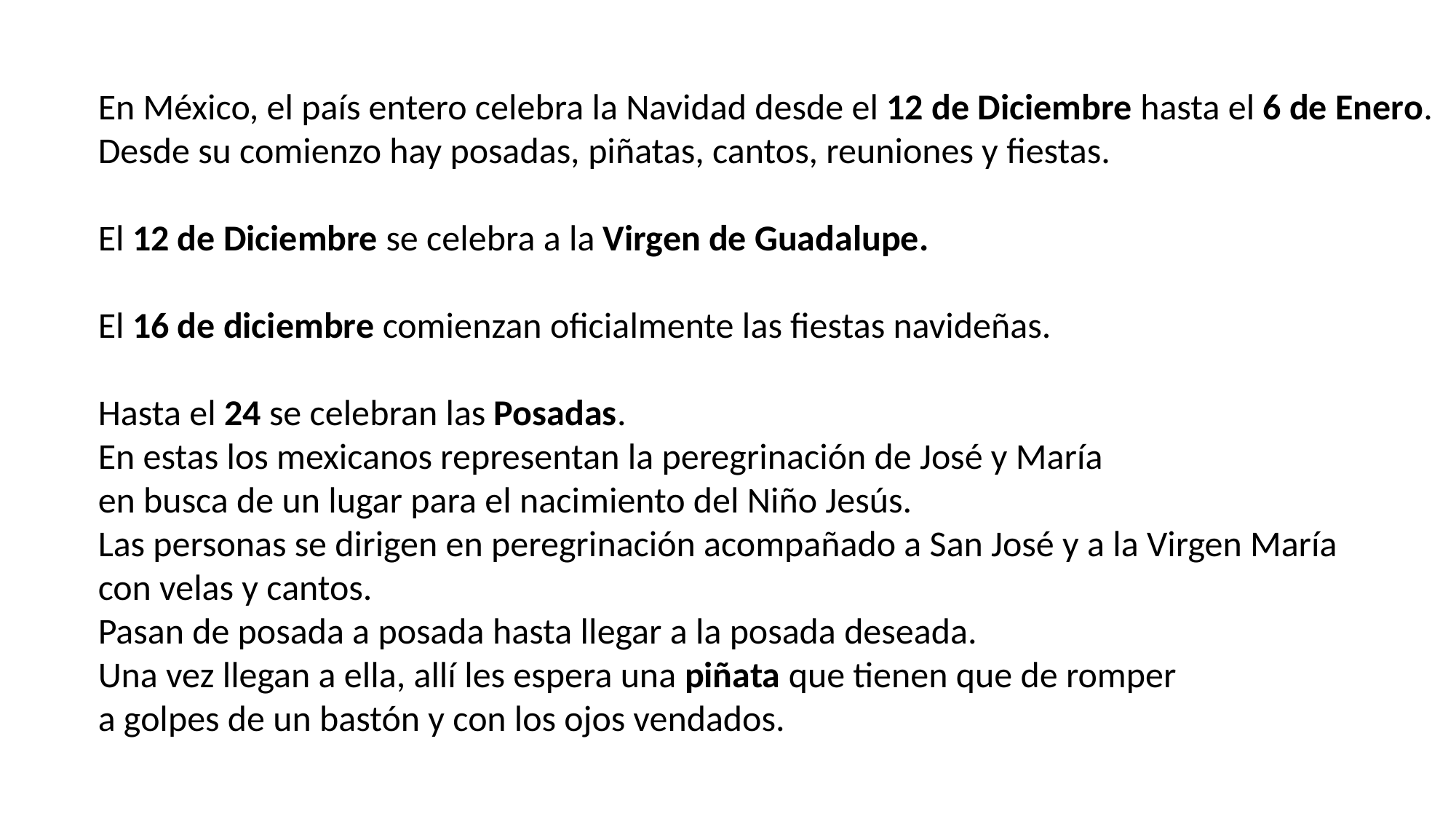

En México, el país entero celebra la Navidad desde el 12 de Diciembre hasta el 6 de Enero.
Desde su comienzo hay posadas, piñatas, cantos, reuniones y fiestas.

El 12 de Diciembre se celebra a la Virgen de Guadalupe.

El 16 de diciembre comienzan oficialmente las fiestas navideñas.

Hasta el 24 se celebran las Posadas.
En estas los mexicanos representan la peregrinación de José y María
en busca de un lugar para el nacimiento del Niño Jesús.
Las personas se dirigen en peregrinación acompañado a San José y a la Virgen María
con velas y cantos.
Pasan de posada a posada hasta llegar a la posada deseada.
Una vez llegan a ella, allí les espera una piñata que tienen que de romper
a golpes de un bastón y con los ojos vendados.